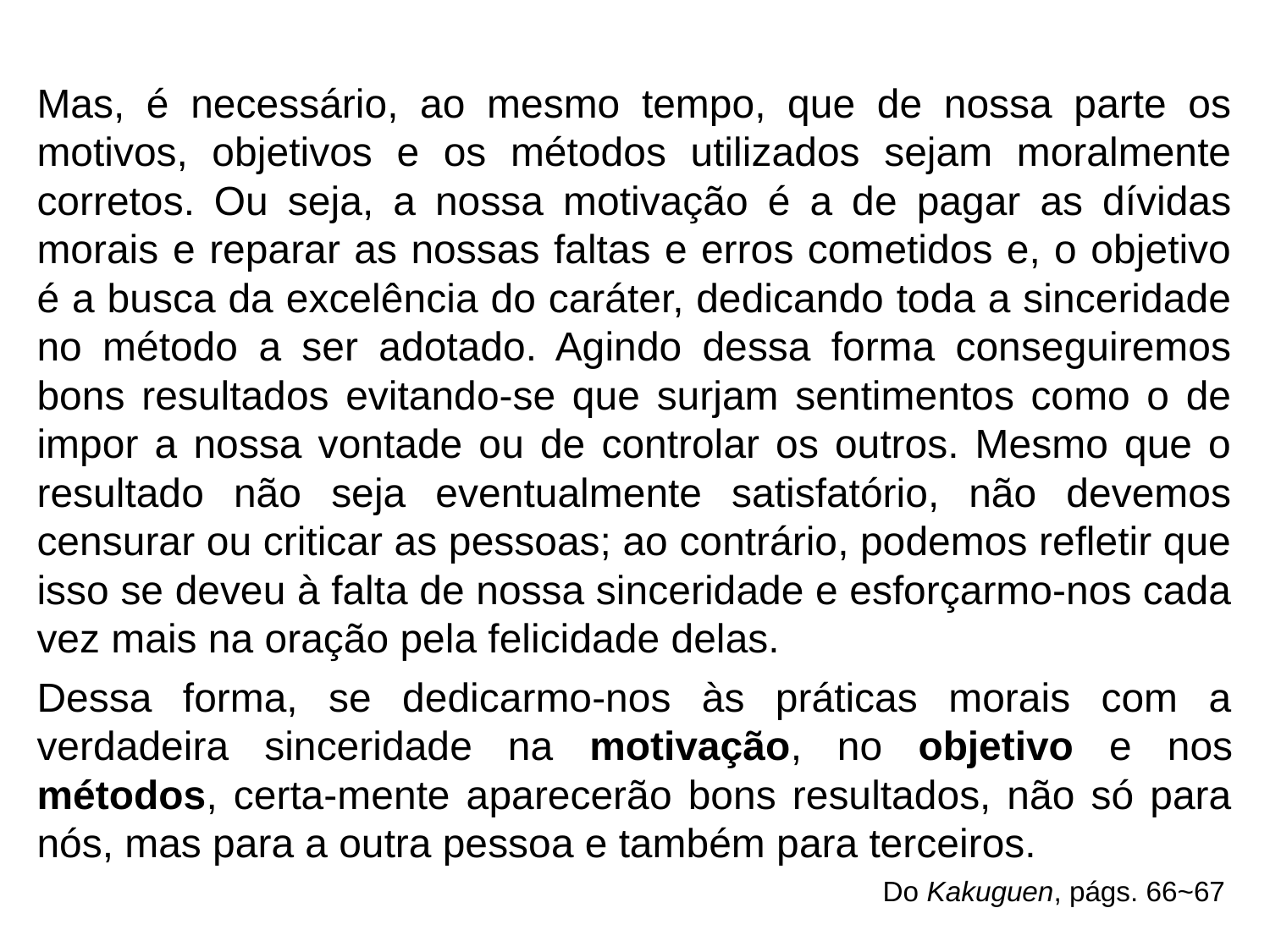

Mas, é necessário, ao mesmo tempo, que de nossa parte os motivos, objetivos e os métodos utilizados sejam moralmente corretos. Ou seja, a nossa motivação é a de pagar as dívidas morais e reparar as nossas faltas e erros cometidos e, o objetivo é a busca da excelência do caráter, dedicando toda a sinceridade no método a ser adotado. Agindo dessa forma conseguiremos bons resultados evitando-se que surjam sentimentos como o de impor a nossa vontade ou de controlar os outros. Mesmo que o resultado não seja eventualmente satisfatório, não devemos censurar ou criticar as pessoas; ao contrário, podemos refletir que isso se deveu à falta de nossa sinceridade e esforçarmo-nos cada vez mais na oração pela felicidade delas.
Dessa forma, se dedicarmo-nos às práticas morais com a verdadeira sinceridade na motivação, no objetivo e nos métodos, certa-mente aparecerão bons resultados, não só para nós, mas para a outra pessoa e também para terceiros.
 Do Kakuguen, págs. 66~67